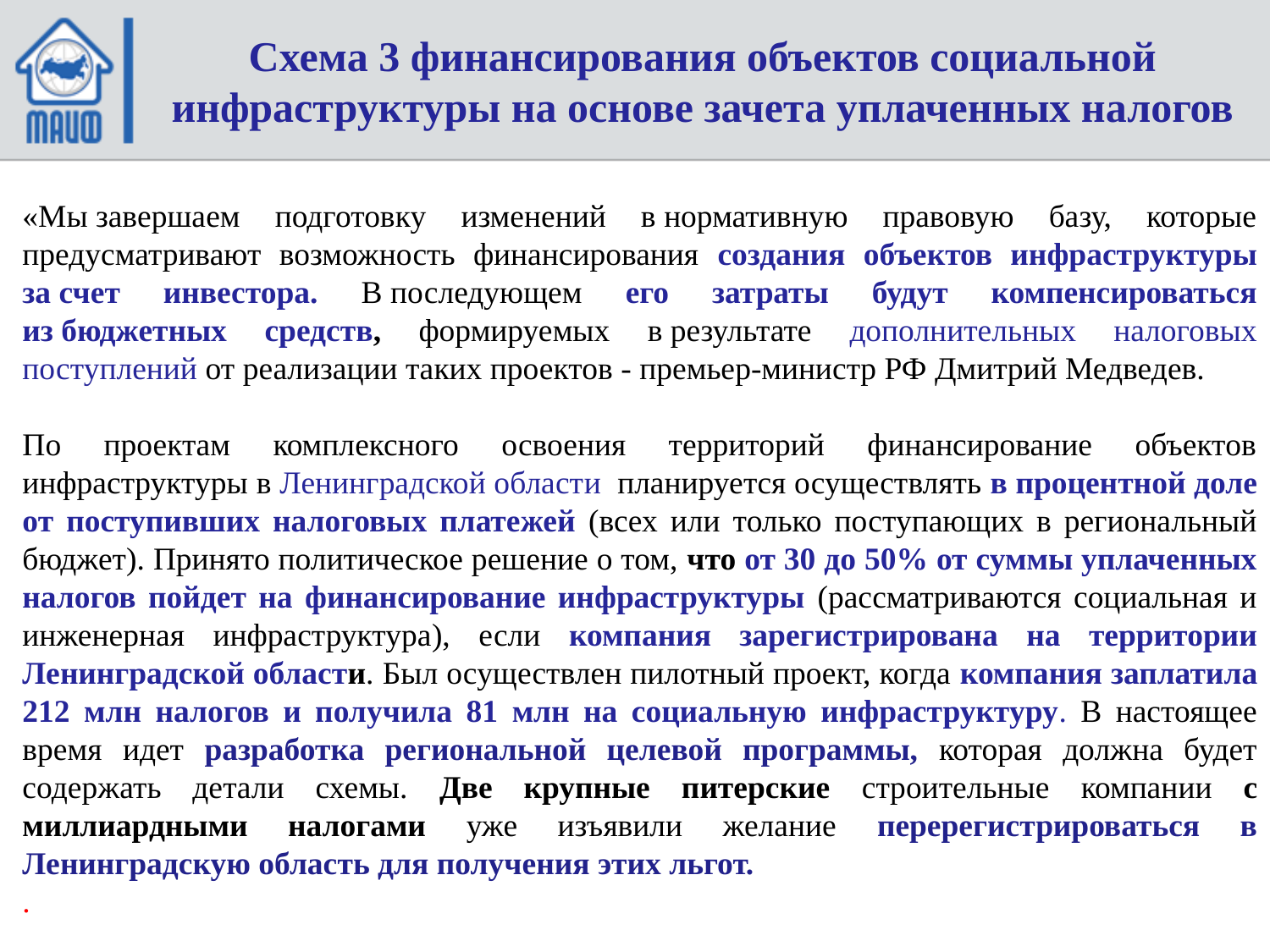

# Схема 3 финансирования объектов социальной инфраструктуры на основе зачета уплаченных налогов
«Мы завершаем подготовку изменений в нормативную правовую базу, которые предусматривают возможность финансирования создания объектов инфраструктуры за счет инвестора. В последующем его затраты будут компенсироваться из бюджетных средств, формируемых в результате дополнительных налоговых поступлений от реализации таких проектов - премьер-министр РФ Дмитрий Медведев.

По проектам комплексного освоения территорий финансирование объектов инфраструктуры в Ленинградской области  планируется осуществлять в процентной доле от поступивших налоговых платежей (всех или только поступающих в региональный бюджет). Принято политическое решение о том, что от 30 до 50% от суммы уплаченных налогов пойдет на финансирование инфраструктуры (рассматриваются социальная и инженерная инфраструктура), если компания зарегистрирована на территории Ленинградской области. Был осуществлен пилотный проект, когда компания заплатила 212 млн налогов и получила 81 млн на социальную инфраструктуру. В настоящее время идет разработка региональной целевой программы, которая должна будет содержать детали схемы. Две крупные питерские строительные компании с миллиардными налогами уже изъявили желание перерегистрироваться в Ленинградскую область для получения этих льгот.
.